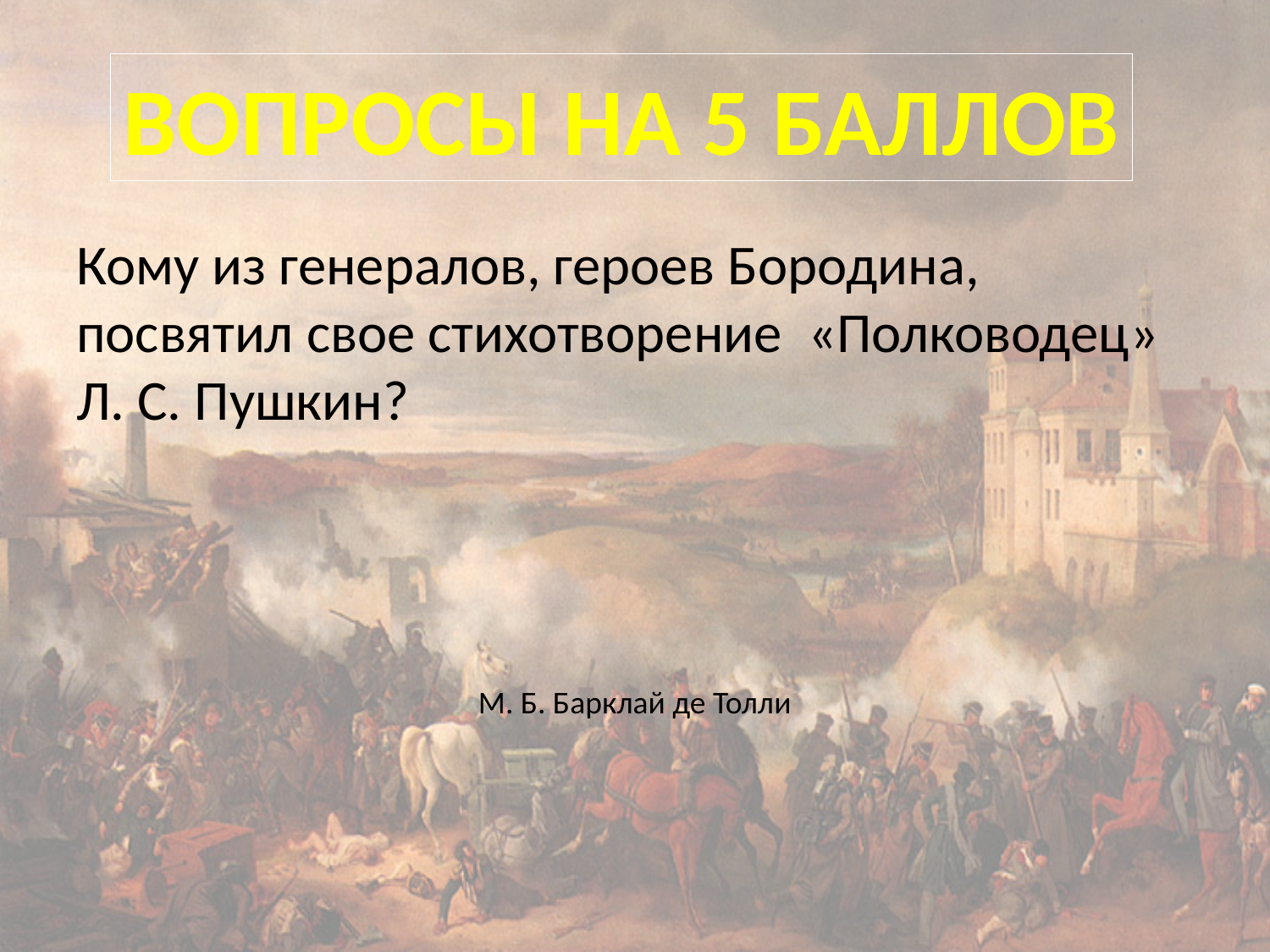

Вопросы на 5 баллов
Кому из генералов, героев Бородина, посвятил свое стихотворение  «Полководец» Л. С. Пушкин?
М. Б. Барклай де Толли